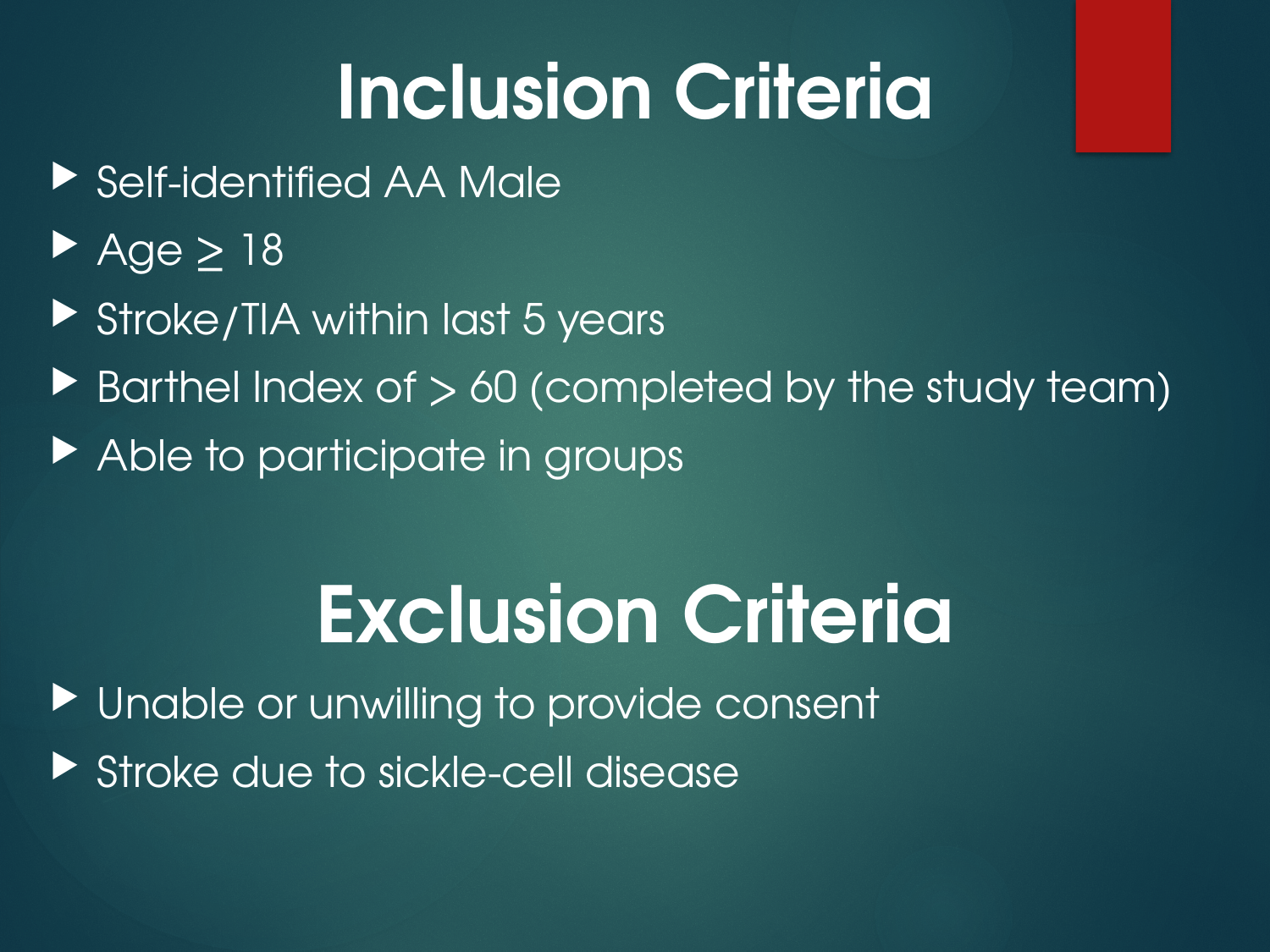

# Inclusion Criteria
Self-identified AA Male
Age ≥ 18
Stroke/TIA within last 5 years
Barthel Index of > 60 (completed by the study team)
Able to participate in groups

Exclusion Criteria
Unable or unwilling to provide consent
Stroke due to sickle-cell disease